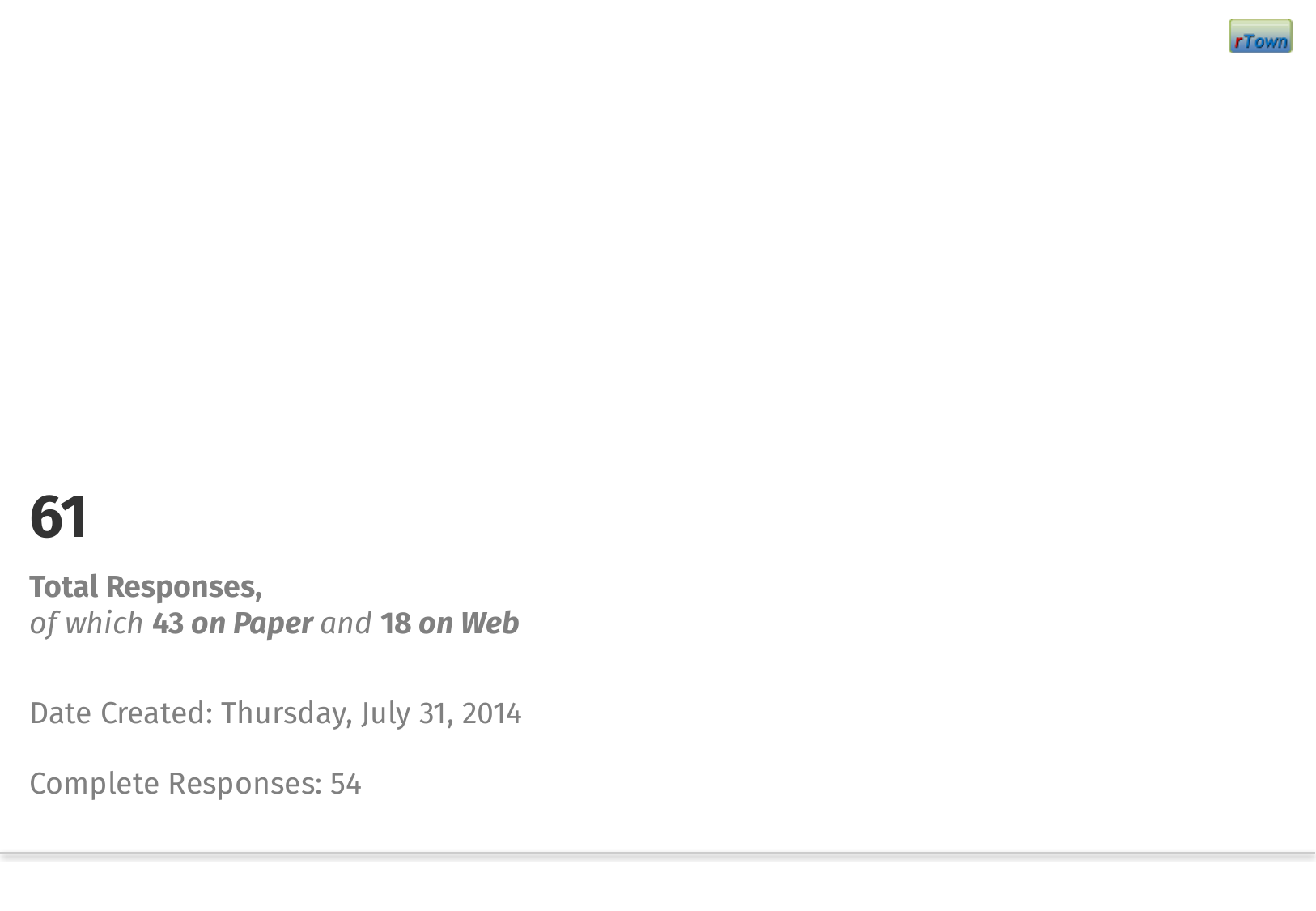

# 61
Total Responses,
of which 43 on Paper and 18 on Web
Date Created: Thursday, July 31, 2014
Complete Responses: 54